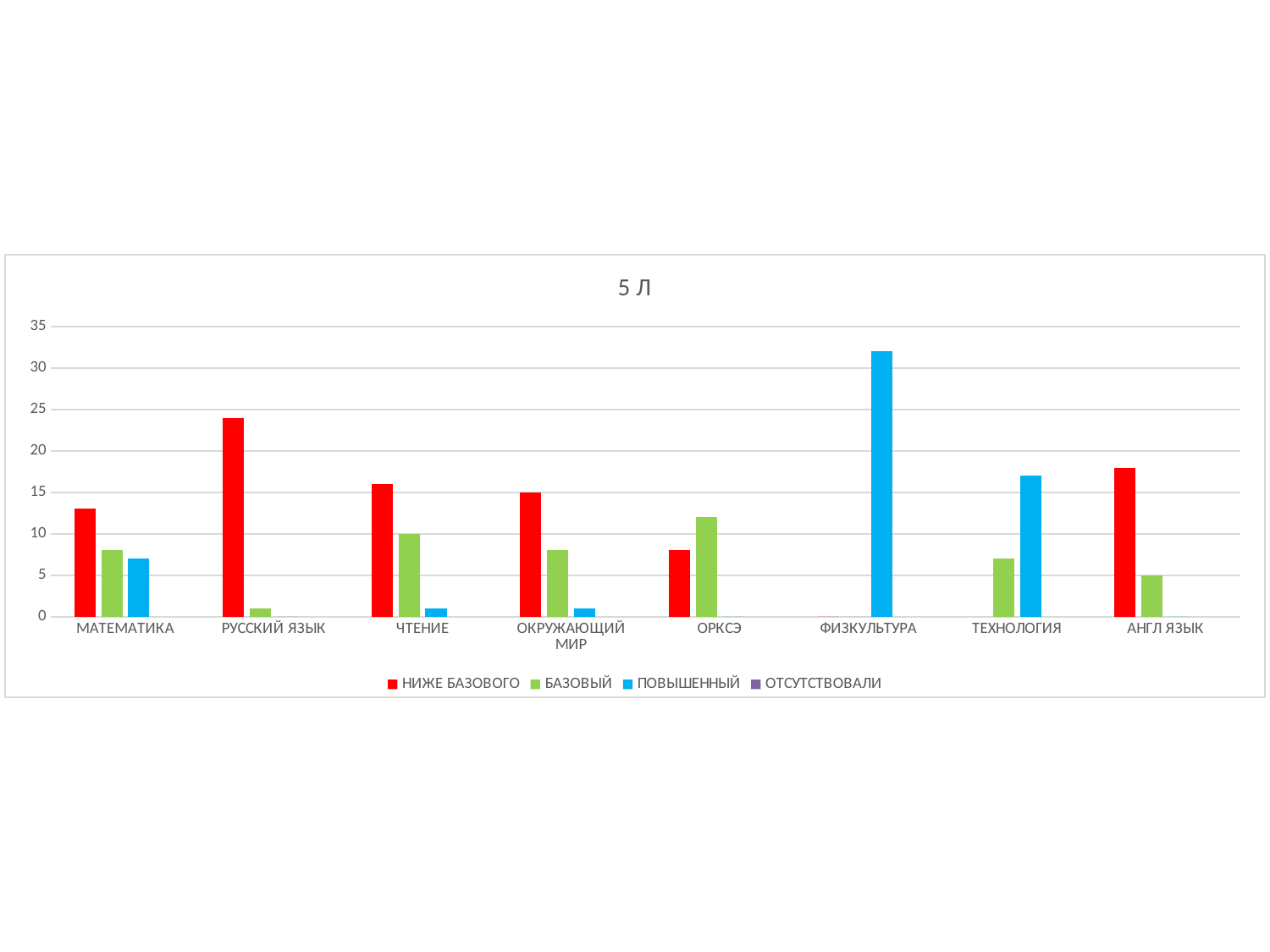

### Chart: 5 Л

| Category | НИЖЕ БАЗОВОГО | БАЗОВЫЙ | ПОВЫШЕННЫЙ | ОТСУТСТВОВАЛИ |
|---|---|---|---|---|
| МАТЕМАТИКА | 13.0 | 8.0 | 7.0 | None |
| РУССКИЙ ЯЗЫК | 24.0 | 1.0 | 0.0 | None |
| ЧТЕНИЕ | 16.0 | 10.0 | 1.0 | None |
| ОКРУЖАЮЩИЙ МИР | 15.0 | 8.0 | 1.0 | None |
| ОРКСЭ | 8.0 | 12.0 | 0.0 | None |
| ФИЗКУЛЬТУРА | 0.0 | 0.0 | 32.0 | None |
| ТЕХНОЛОГИЯ | None | 7.0 | 17.0 | None |
| АНГЛ ЯЗЫК | 18.0 | 5.0 | 0.0 | None |